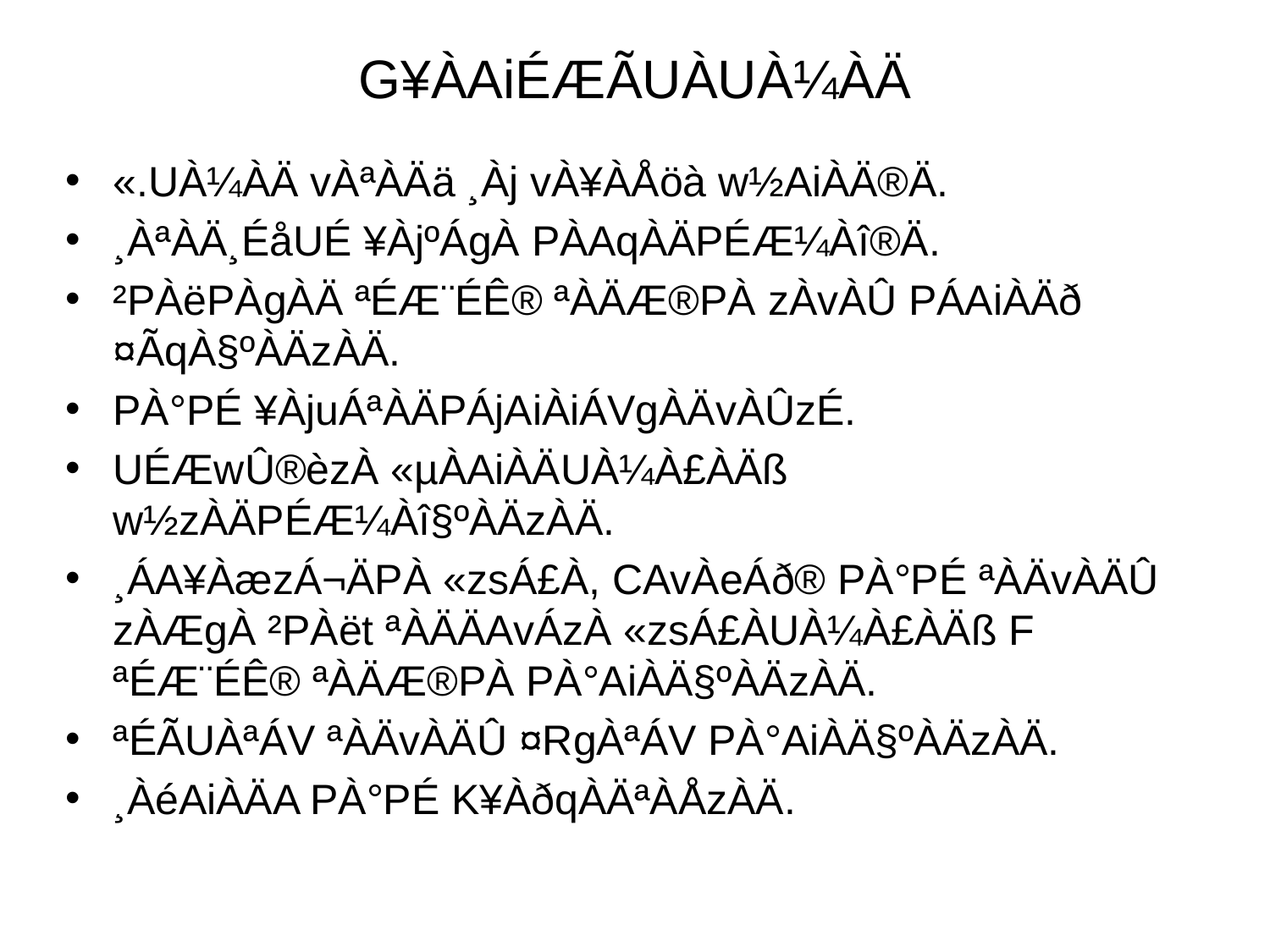

# G¥ÀAiÉÆÃUÀUÀ¼ÀÄ
«.UÀ¼ÀÄ vÀªÀÄä ¸Àj vÀ¥ÀÅöà w½AiÀÄ®Ä.
¸ÀªÀÄ¸ÉåUÉ ¥ÀjºÁgÀ PÀAqÀÄPÉÆ¼Àî®Ä.
²PÀëPÀgÀÄ ªÉÆ¨ÉÊ® ªÀÄÆ®PÀ zÀvÀÛ PÁAiÀÄð ¤ÃqÀ§ºÀÄzÀÄ.
PÀ°PÉ ¥ÀjuÁªÀÄPÁjAiÀiÁVgÀÄvÀÛzÉ.
UÉÆwÛ®èzÀ «µÀAiÀÄUÀ¼À£ÀÄß w½zÀÄPÉÆ¼Àî§ºÀÄzÀÄ.
¸ÁA¥ÀæzÁ¬ÄPÀ «zsÁ£À, CAvÀeÁð® PÀ°PÉ ªÀÄvÀÄÛ zÀÆgÀ ²PÀët ªÀÄÄAvÁzÀ «zsÁ£ÀUÀ¼À£ÀÄß F ªÉÆ¨ÉÊ® ªÀÄÆ®PÀ PÀ°AiÀÄ§ºÀÄzÀÄ.
ªÉÃUÀªÁV ªÀÄvÀÄÛ ¤RgÀªÁV PÀ°AiÀÄ§ºÀÄzÀÄ.
¸ÀéAiÀÄA PÀ°PÉ K¥ÀðqÀÄªÀÅzÀÄ.